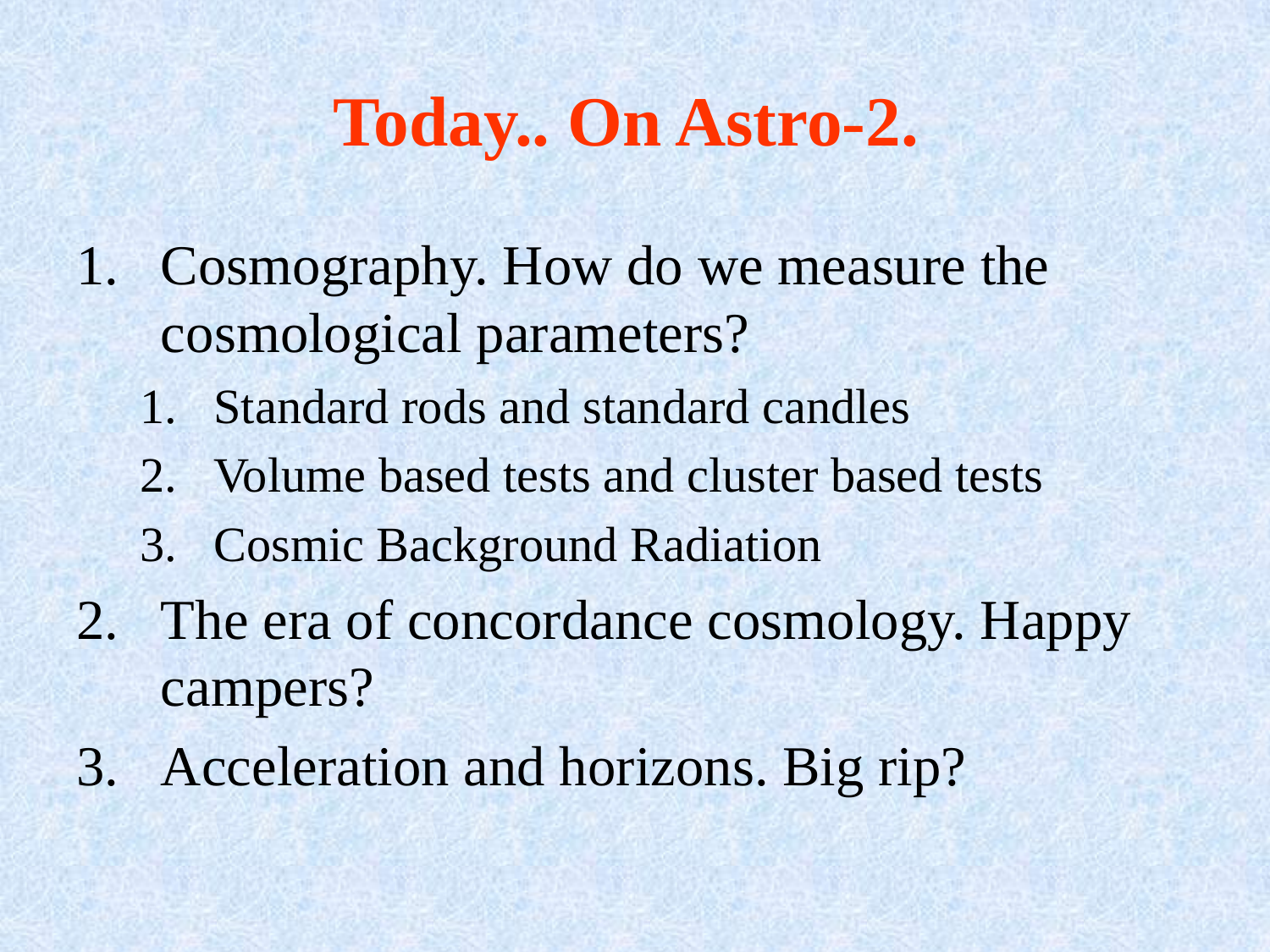

# Today.. On Astro-2.
Cosmography. How do we measure the cosmological parameters?
Standard rods and standard candles
Volume based tests and cluster based tests
Cosmic Background Radiation
The era of concordance cosmology. Happy campers?
Acceleration and horizons. Big rip?